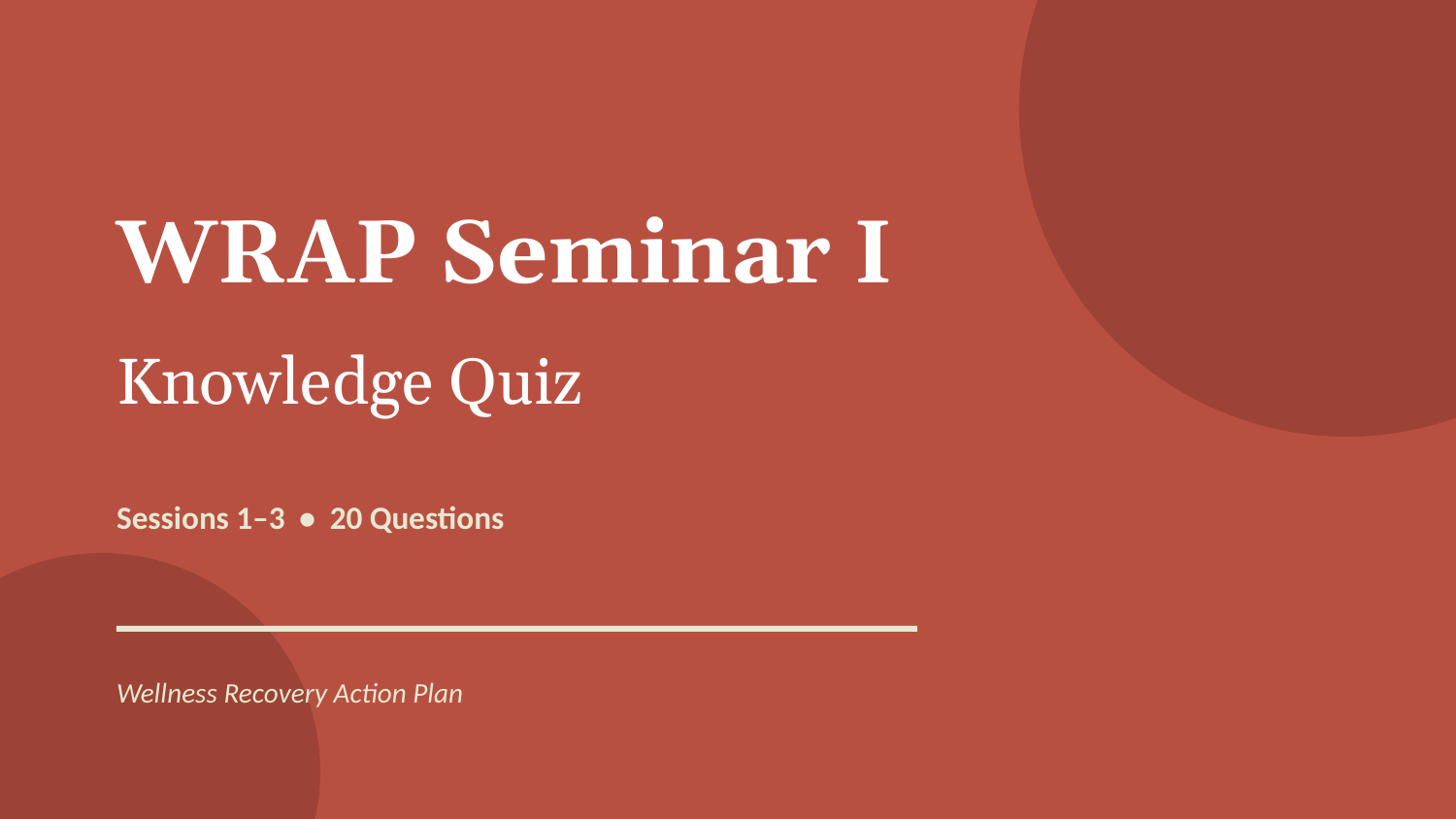

WRAP Seminar I
Knowledge Quiz
Sessions 1–3  •  20 Questions

Wellness Recovery Action Plan